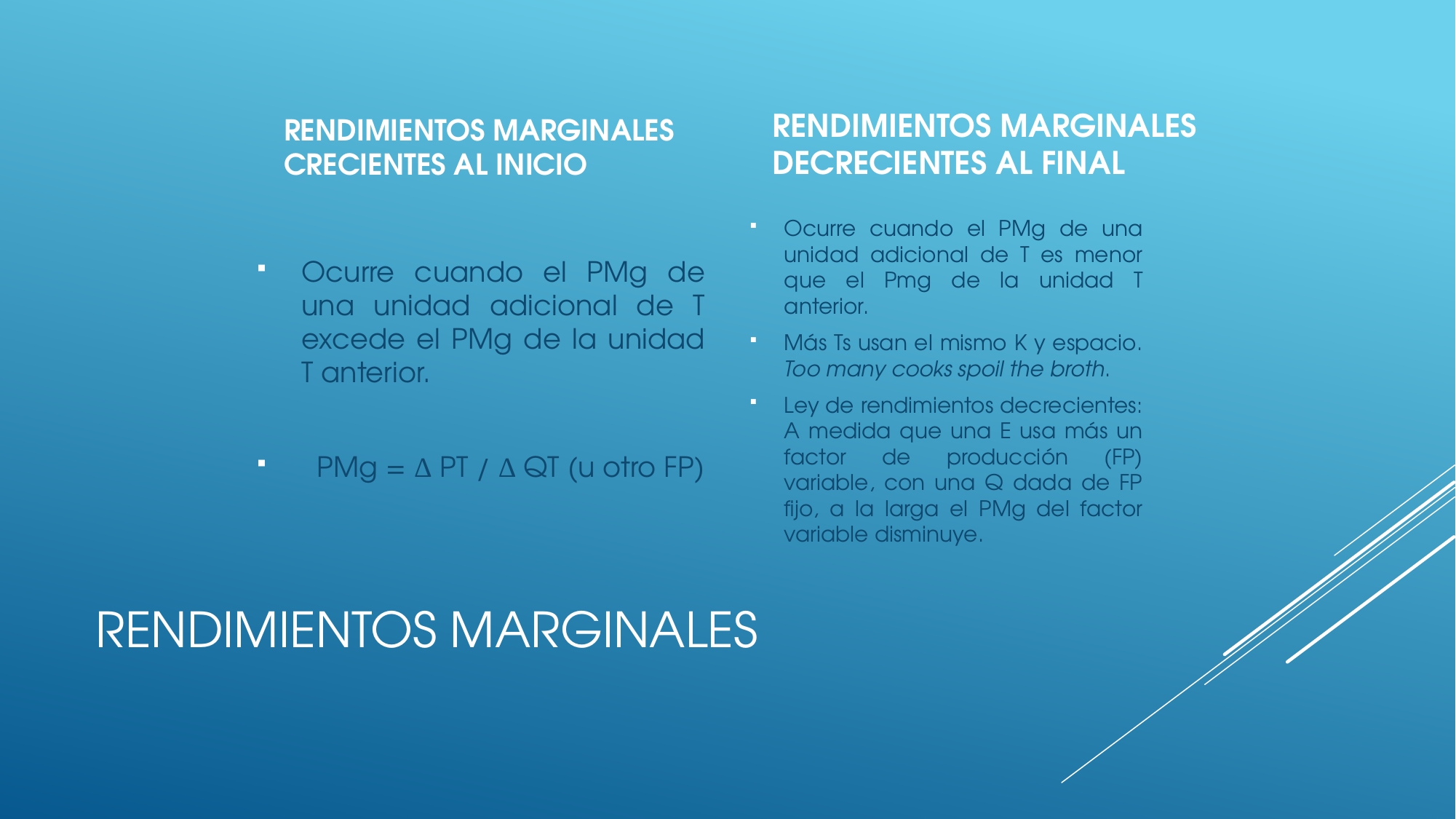

Rendimientos marginales crecientes al inicio
Rendimientos marginales decrecientes al final

Ocurre cuando el PMg de una unidad adicional de T excede el PMg de la unidad T anterior.

  PMg = Δ PT / Δ QT (u otro FP)
Ocurre cuando el PMg de una unidad adicional de T es menor que el Pmg de la unidad T anterior.
Más Ts usan el mismo K y espacio. Too many cooks spoil the broth.
Ley de rendimientos decrecientes: A medida que una E usa más un factor de producción (FP) variable, con una Q dada de FP fijo, a la larga el PMg del factor variable disminuye.
# Rendimientos marginales